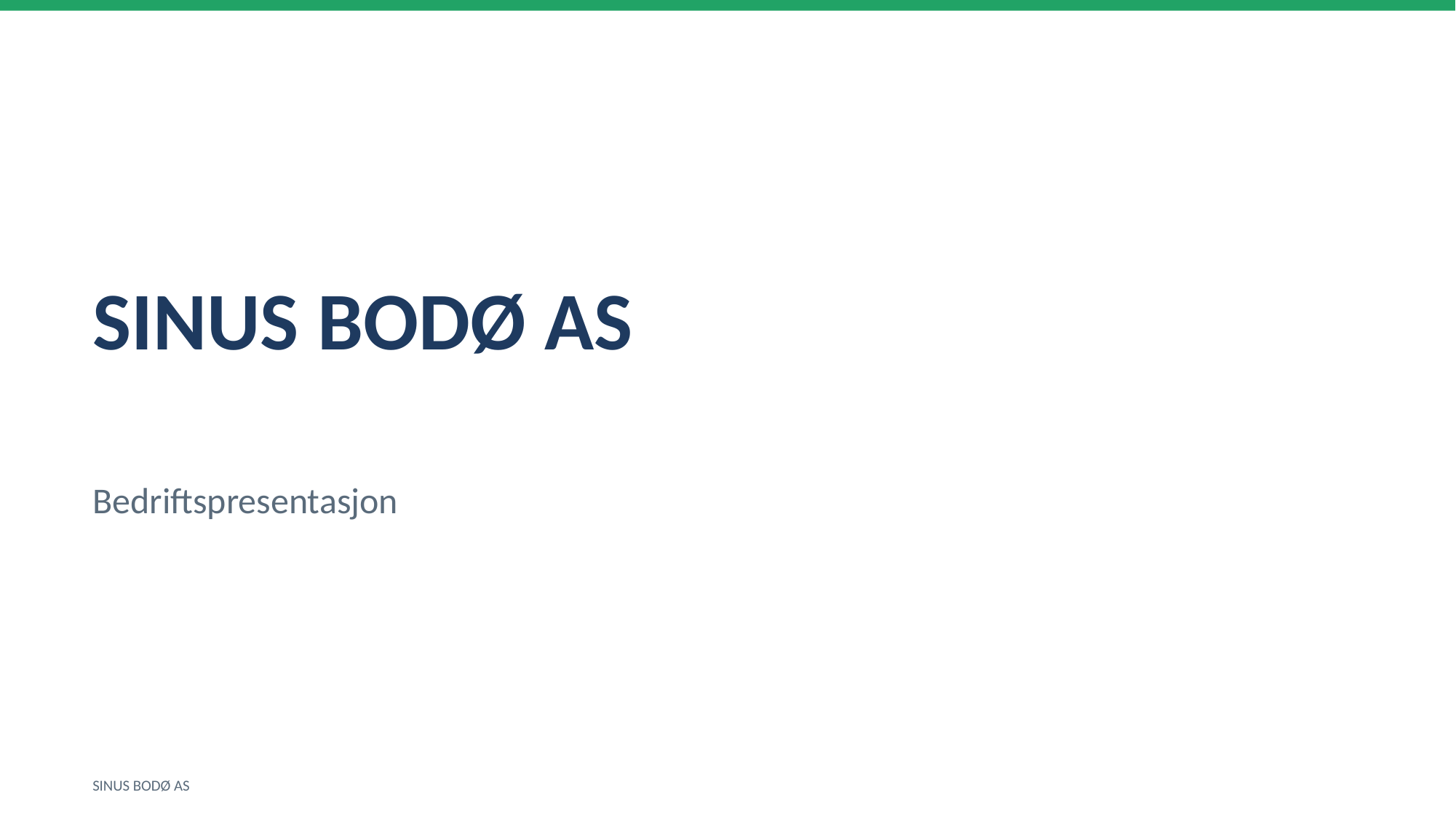

SINUS BODØ AS
Bedriftspresentasjon
SINUS BODØ AS